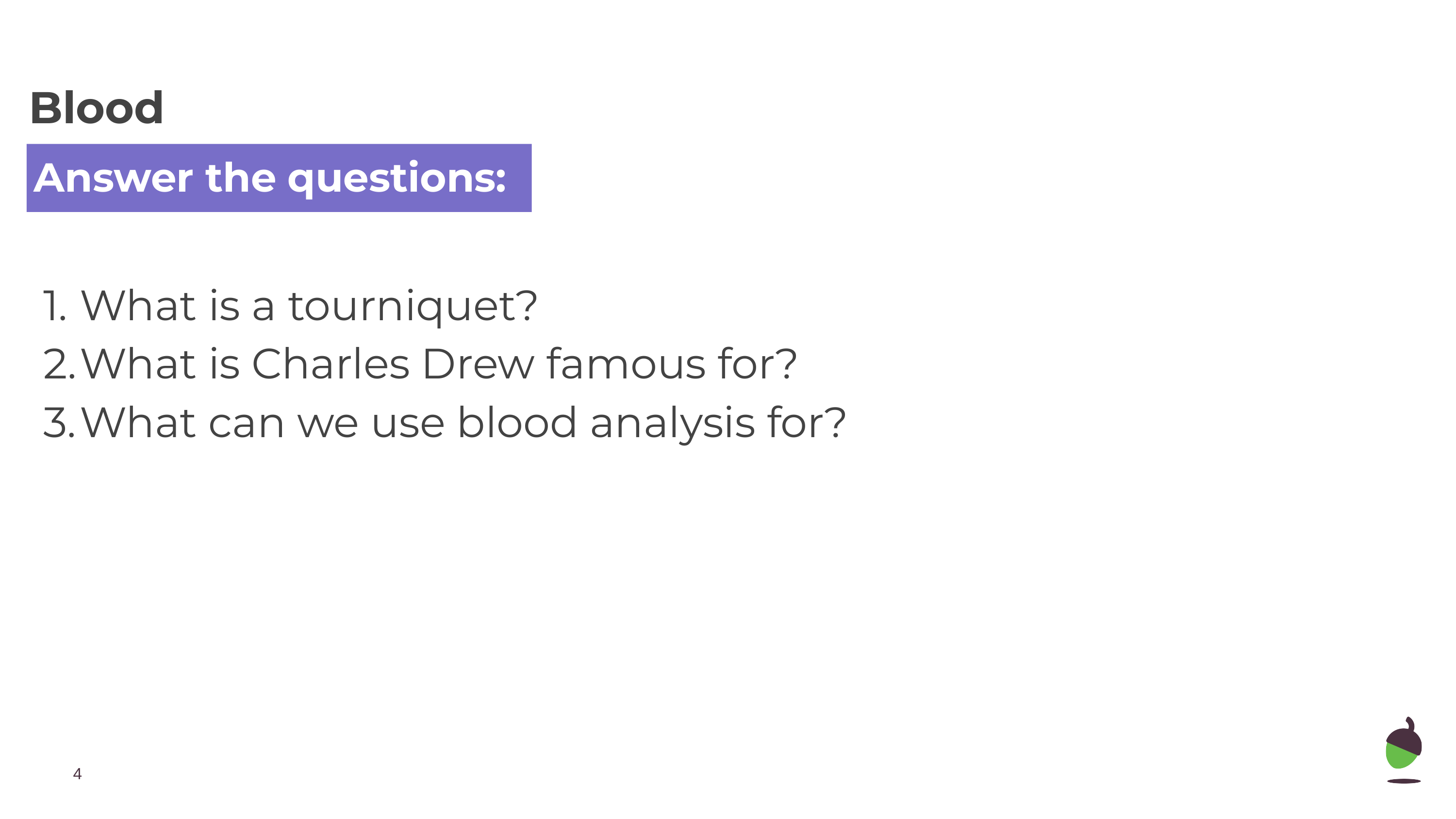

Blood
Answer the questions:
What is a tourniquet?
What is Charles Drew famous for?
What can we use blood analysis for?
4